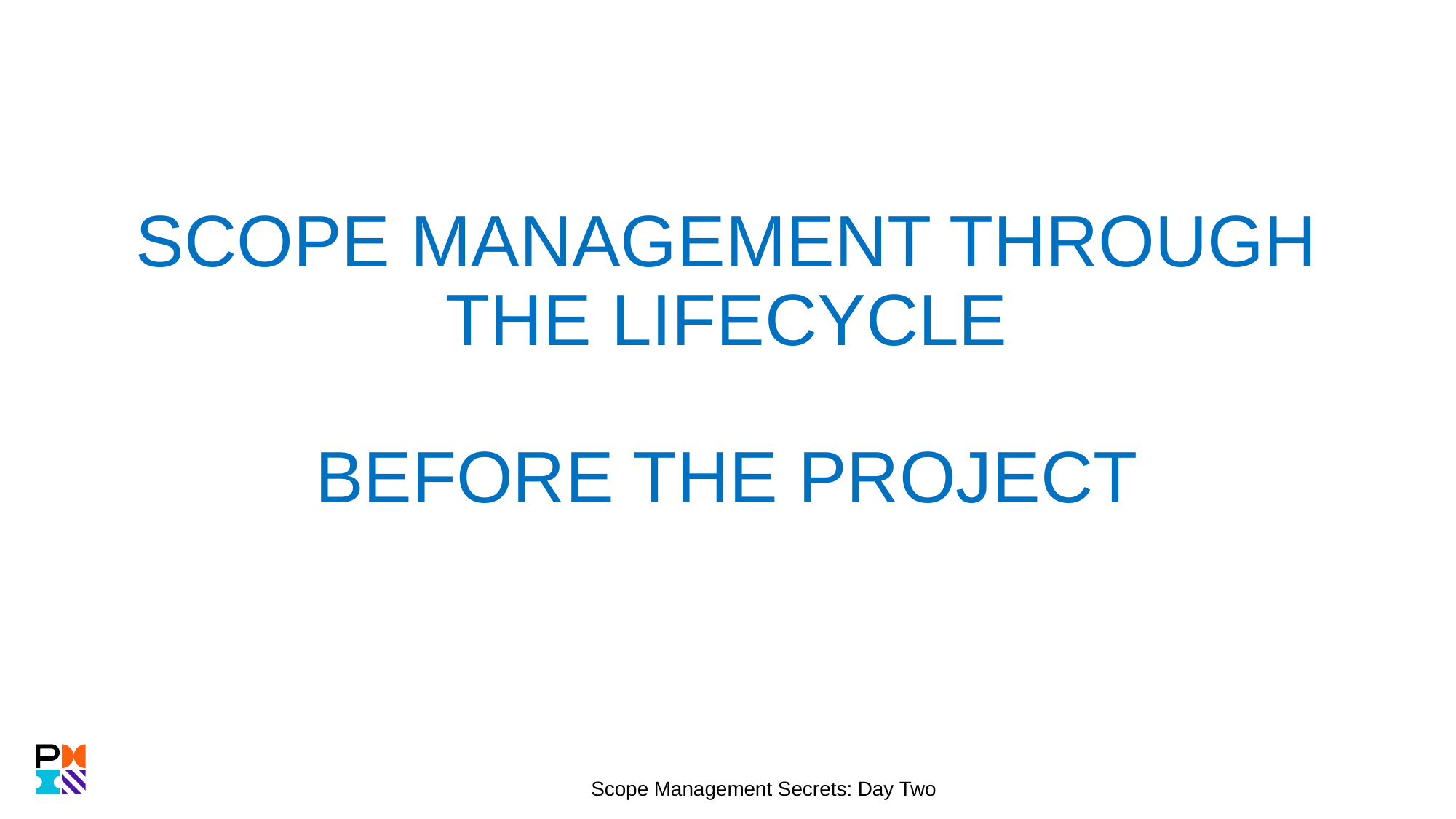

# SCOPE MANAGEMENT THROUGH THE LIFECYCLE BEFORE THE PROJECT